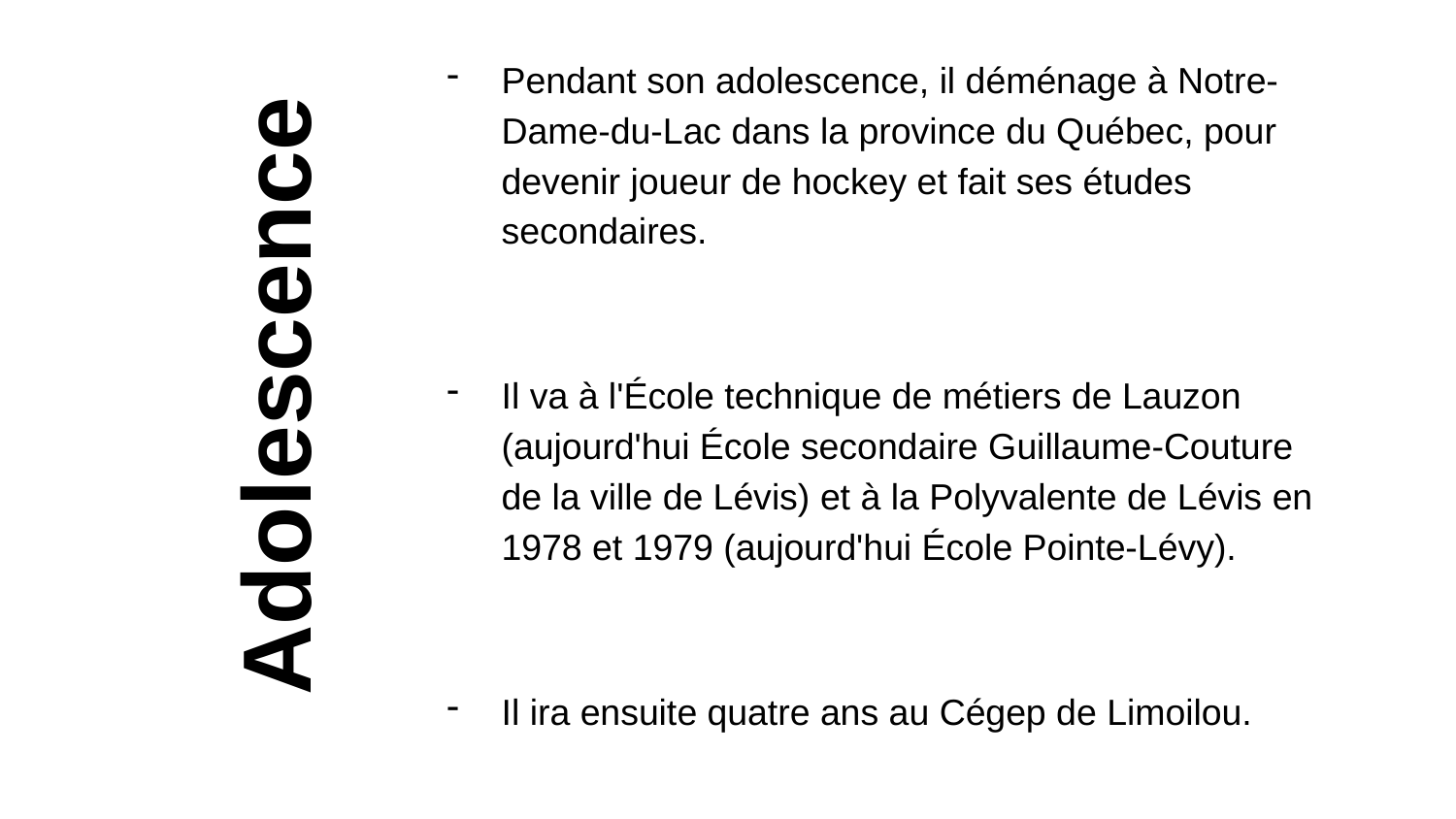

Pendant son adolescence, il déménage à Notre-Dame-du-Lac dans la province du Québec, pour devenir joueur de hockey et fait ses études secondaires.

Il va à l'École technique de métiers de Lauzon (aujourd'hui École secondaire Guillaume-Couture de la ville de Lévis) et à la Polyvalente de Lévis en 1978 et 1979 (aujourd'hui École Pointe-Lévy).

Il ira ensuite quatre ans au Cégep de Limoilou.
# Adolescence